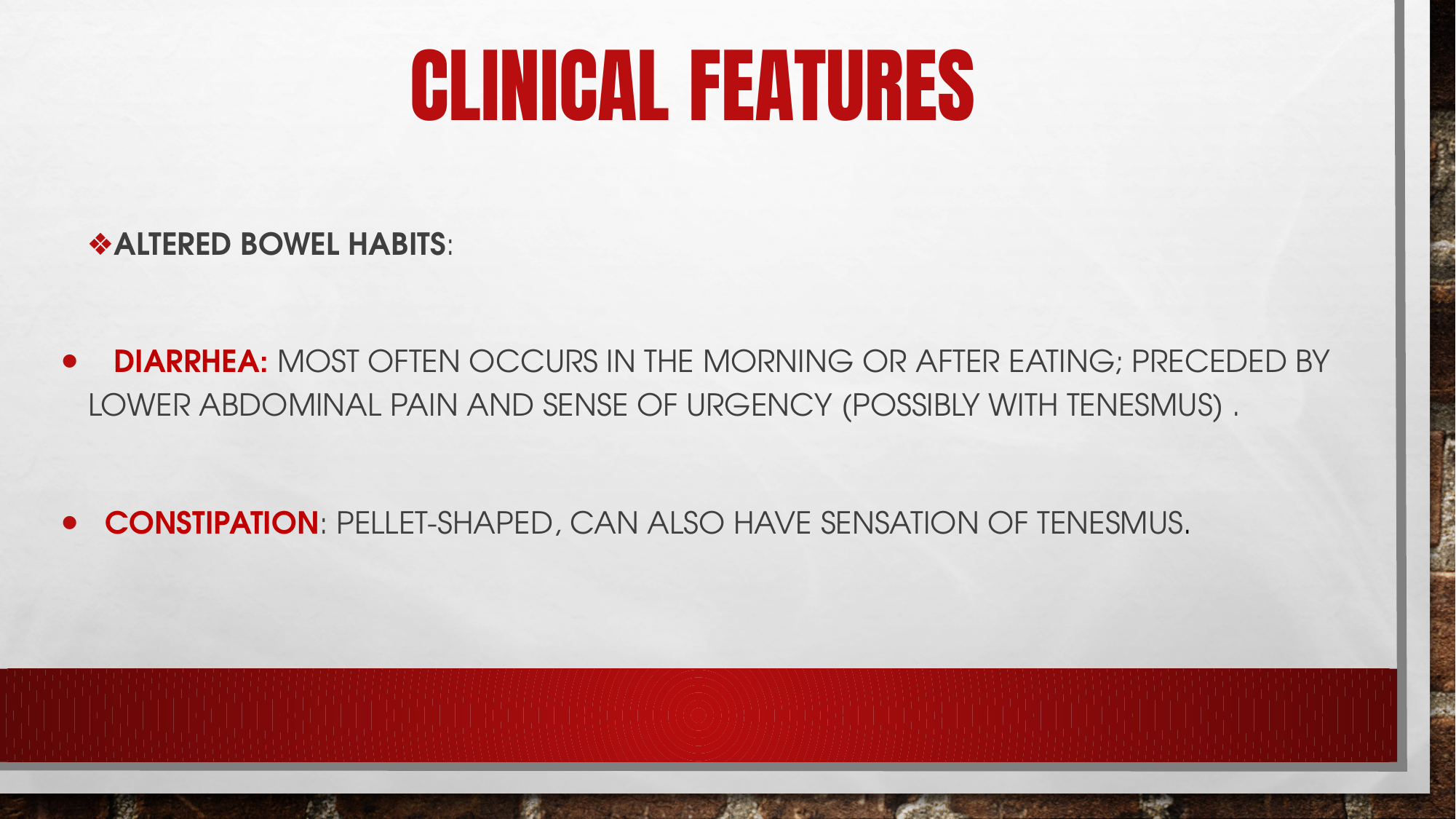

# Clinical features
   ❖Altered bowel habits:

   Diarrhea: Most often occurs in the morning or after eating; preceded by lower abdominal pain and sense of urgency (possibly with tenesmus) .

  Constipation: Pellet-shaped, can also have sensation of tenesmus.